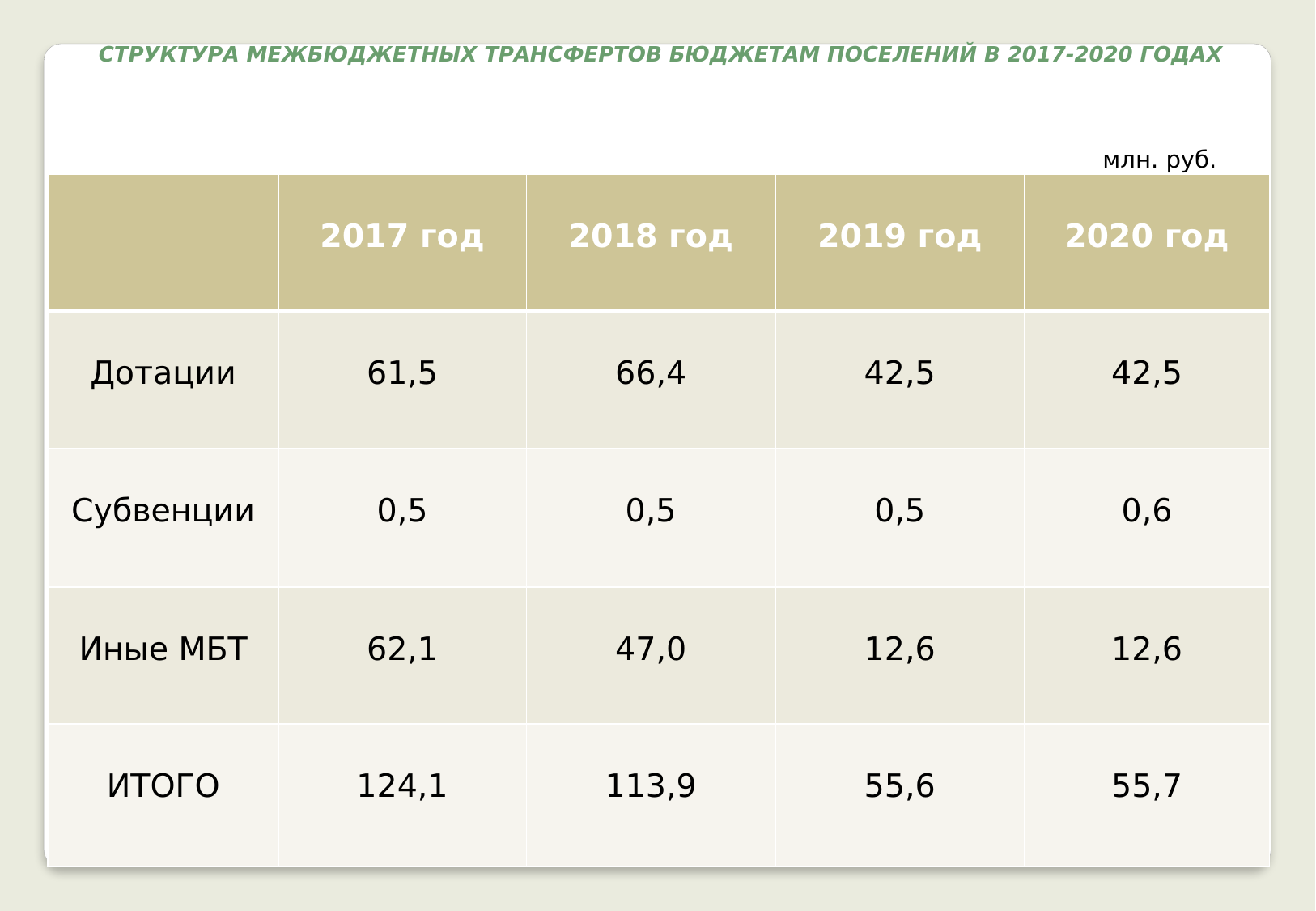

Структура межбюджетных трансфертов бюджетам поселений в 2017-2020 годах
млн. руб.
|  | 2017 год | 2018 год | 2019 год | 2020 год |
| --- | --- | --- | --- | --- |
| Дотации | 61,5 | 66,4 | 42,5 | 42,5 |
| Субвенции | 0,5 | 0,5 | 0,5 | 0,6 |
| Иные МБТ | 62,1 | 47,0 | 12,6 | 12,6 |
| ИТОГО | 124,1 | 113,9 | 55,6 | 55,7 |